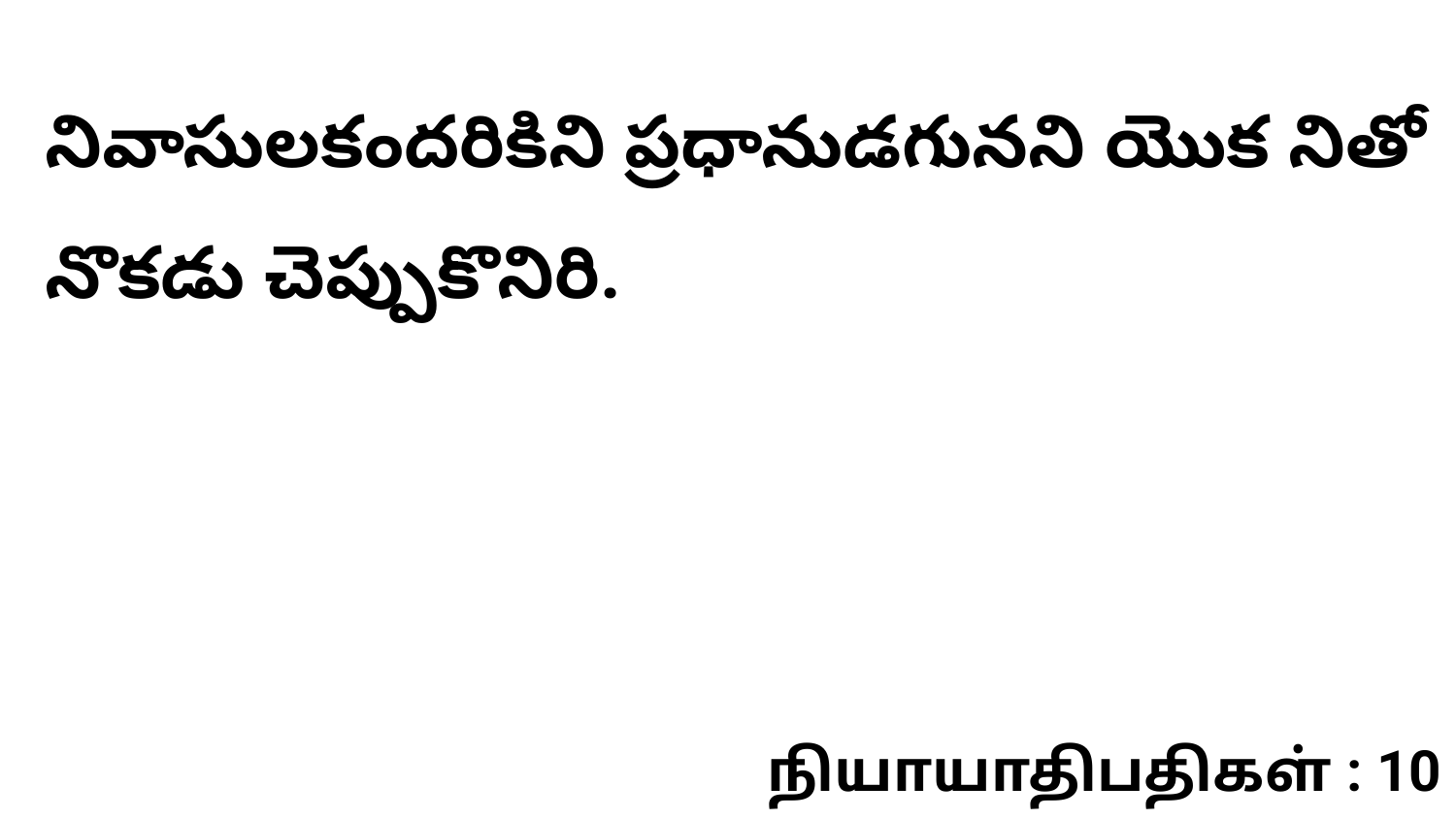

నివాసులకందరికిని ప్రధానుడగునని యొక నితో నొకడు చెప్పుకొనిరి.
நியாயாதிபதிகள் : 10